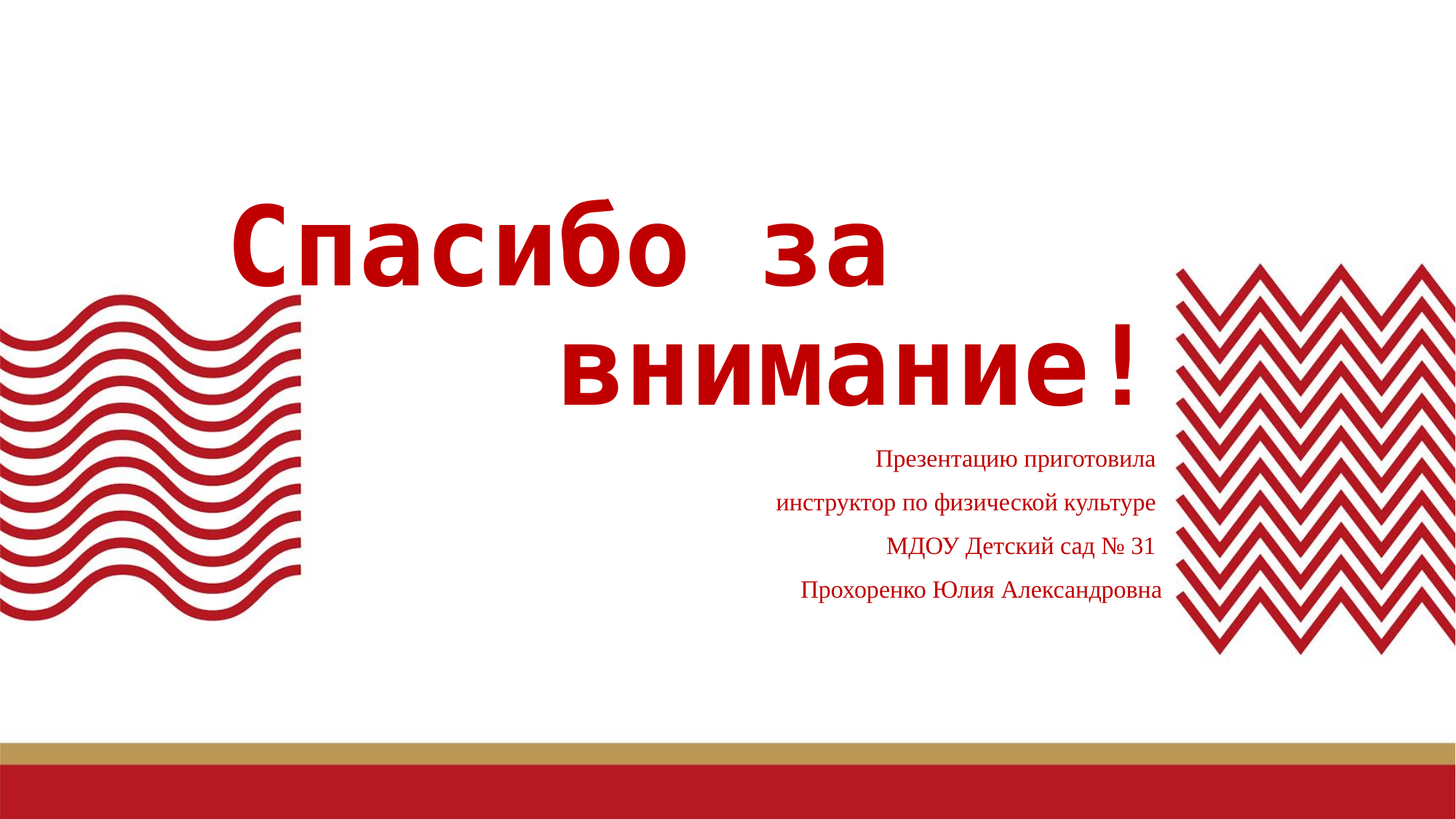

Спасибо за          внимание!
Презентацию приготовила
инструктор по физической культуре
МДОУ Детский сад № 31
Прохоренко Юлия Александровна